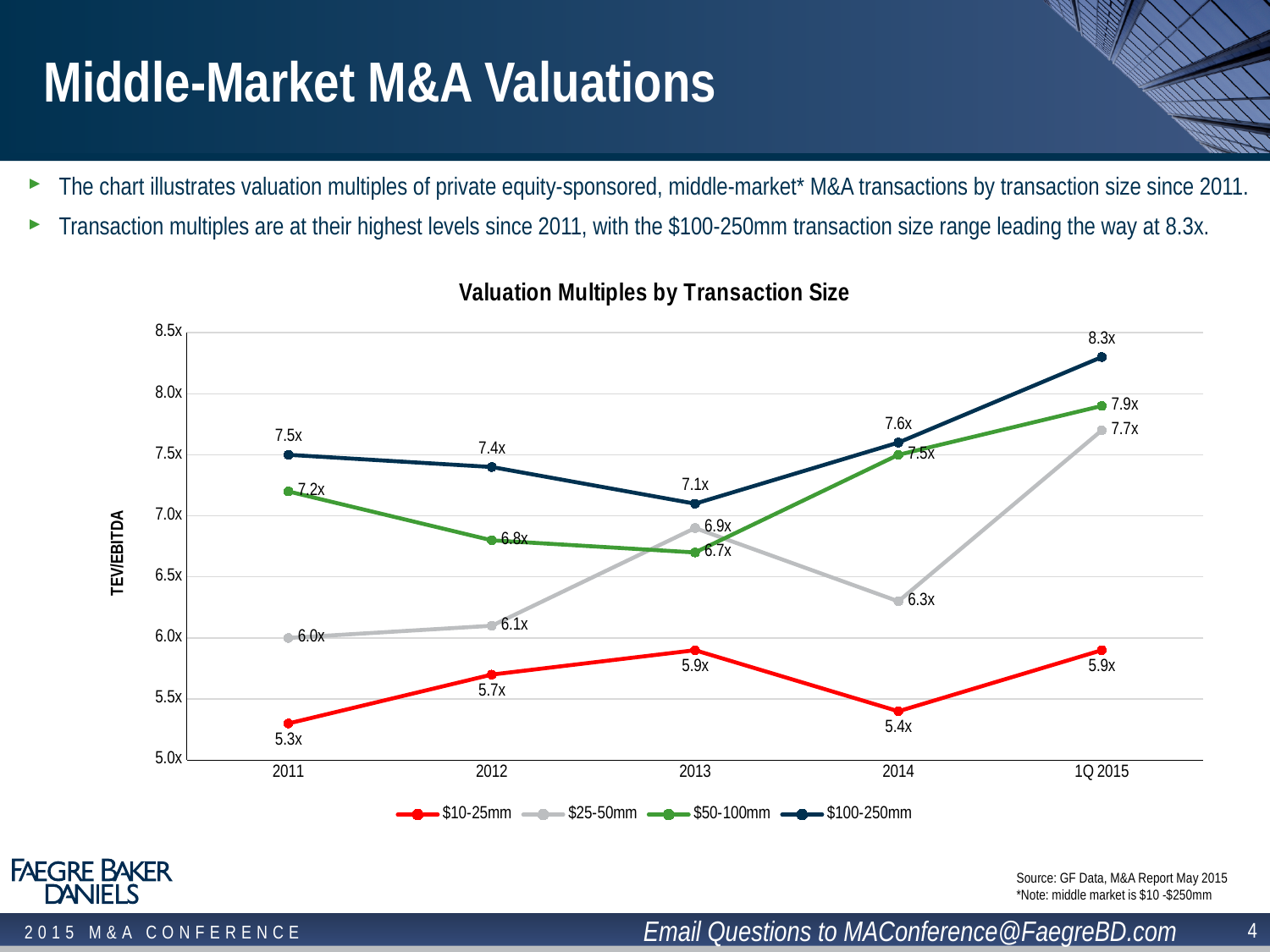

# Middle-Market M&A Valuations
The chart illustrates valuation multiples of private equity-sponsored, middle-market* M&A transactions by transaction size since 2011.
Transaction multiples are at their highest levels since 2011, with the $100-250mm transaction size range leading the way at 8.3x.

### Chart: Valuation Multiples by Transaction Size

| Category | $10-25mm | $25-50mm | $50-100mm | $100-250mm |
|---|---|---|---|---|
| 2011 | 5.3 | 6.0 | 7.2 | 7.5 |
| 2012 | 5.7 | 6.1 | 6.8 | 7.4 |
| 2013 | 5.9 | 6.9 | 6.7 | 7.1 |
| 2014 | 5.4 | 6.3 | 7.5 | 7.6 |
| 1Q 2015 | 5.9 | 7.7 | 7.9 | 8.3 |
Source: GF Data, M&A Report May 2015
*Note: middle market is $10 -$250mm
4